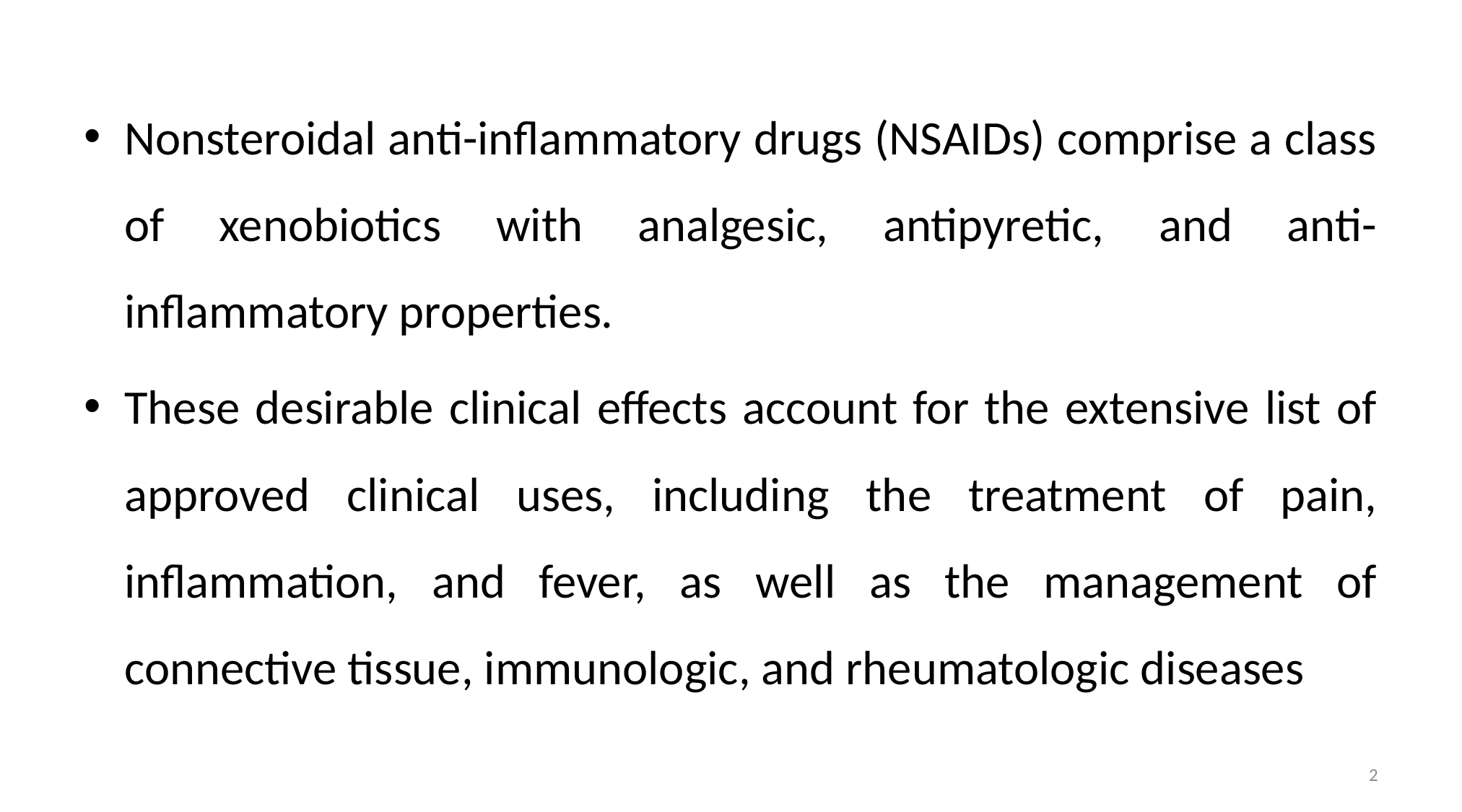

Nonsteroidal anti-inflammatory drugs (NSAIDs) comprise a class of xenobiotics with analgesic, antipyretic, and anti-inflammatory properties.
These desirable clinical effects account for the extensive list of approved clinical uses, including the treatment of pain, inflammation, and fever, as well as the management of connective tissue, immunologic, and rheumatologic diseases
2